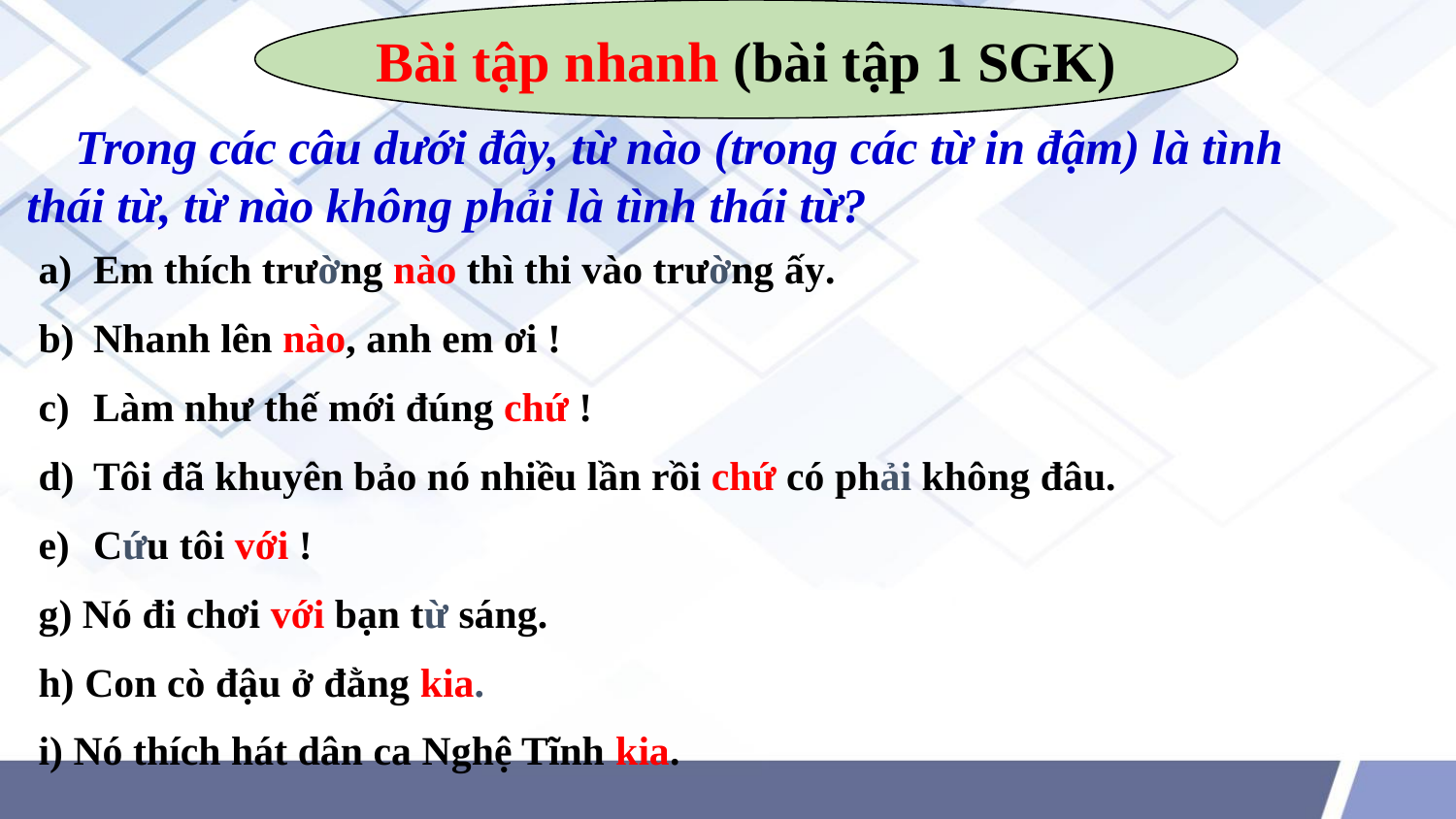

Bài tập nhanh (bài tập 1 SGK)
    Trong các câu dưới đây, từ nào (trong các từ in đậm) là tình thái từ, từ nào không phải là tình thái từ?
Em thích trường nào thì thi vào trường ấy.
Nhanh lên nào, anh em ơi !
Làm như thế mới đúng chứ !
Tôi đã khuyên bảo nó nhiều lần rồi chứ có phải không đâu.
Cứu tôi với !
g) Nó đi chơi với bạn từ sáng.
h) Con cò đậu ở đằng kia.
i) Nó thích hát dân ca Nghệ Tĩnh kia.